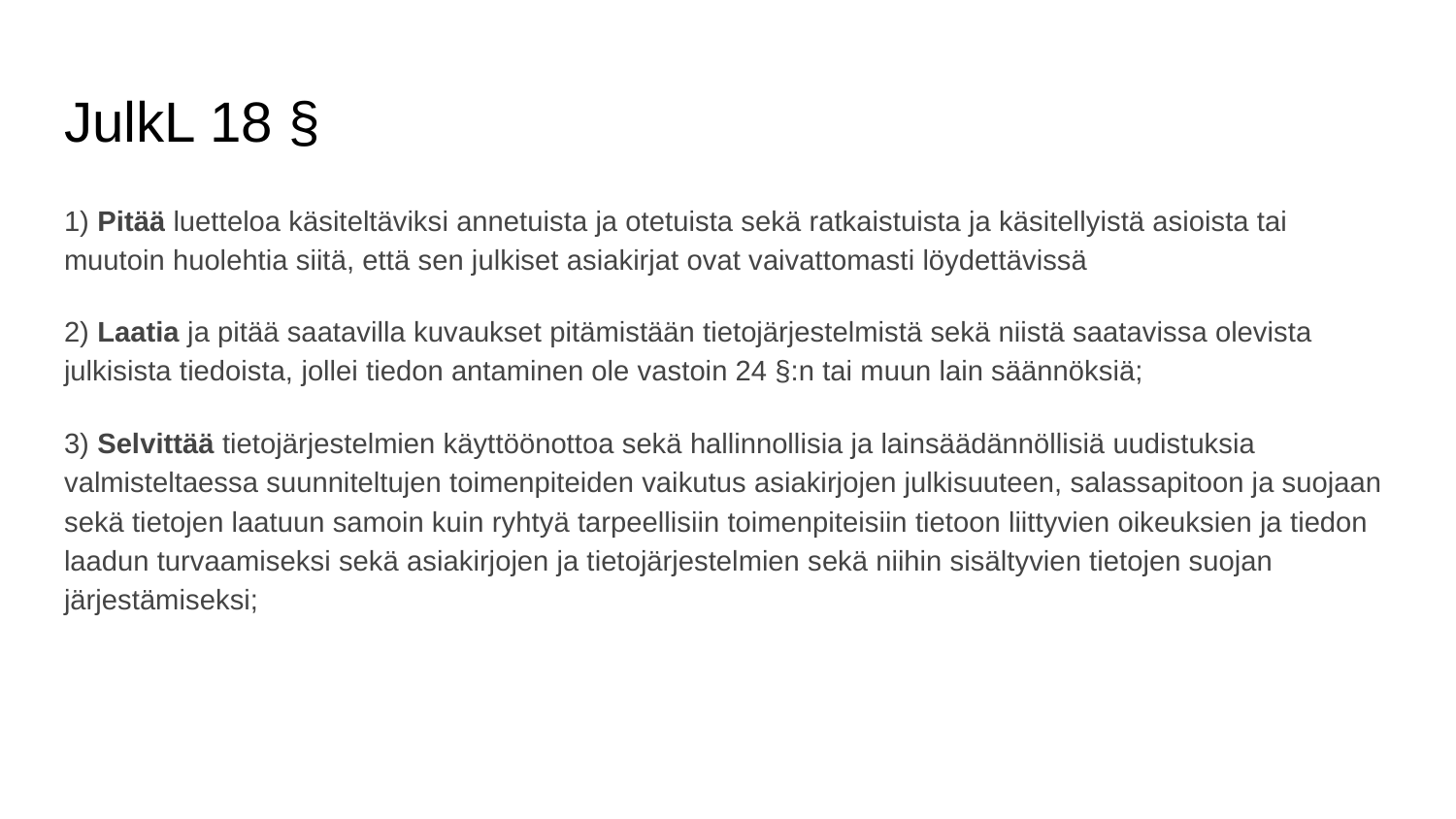

# JulkL 18 §
1) Pitää luetteloa käsiteltäviksi annetuista ja otetuista sekä ratkaistuista ja käsitellyistä asioista tai muutoin huolehtia siitä, että sen julkiset asiakirjat ovat vaivattomasti löydettävissä
2) Laatia ja pitää saatavilla kuvaukset pitämistään tietojärjestelmistä sekä niistä saatavissa olevista julkisista tiedoista, jollei tiedon antaminen ole vastoin 24 §:n tai muun lain säännöksiä;
3) Selvittää tietojärjestelmien käyttöönottoa sekä hallinnollisia ja lainsäädännöllisiä uudistuksia valmisteltaessa suunniteltujen toimenpiteiden vaikutus asiakirjojen julkisuuteen, salassapitoon ja suojaan sekä tietojen laatuun samoin kuin ryhtyä tarpeellisiin toimenpiteisiin tietoon liittyvien oikeuksien ja tiedon laadun turvaamiseksi sekä asiakirjojen ja tietojärjestelmien sekä niihin sisältyvien tietojen suojan järjestämiseksi;